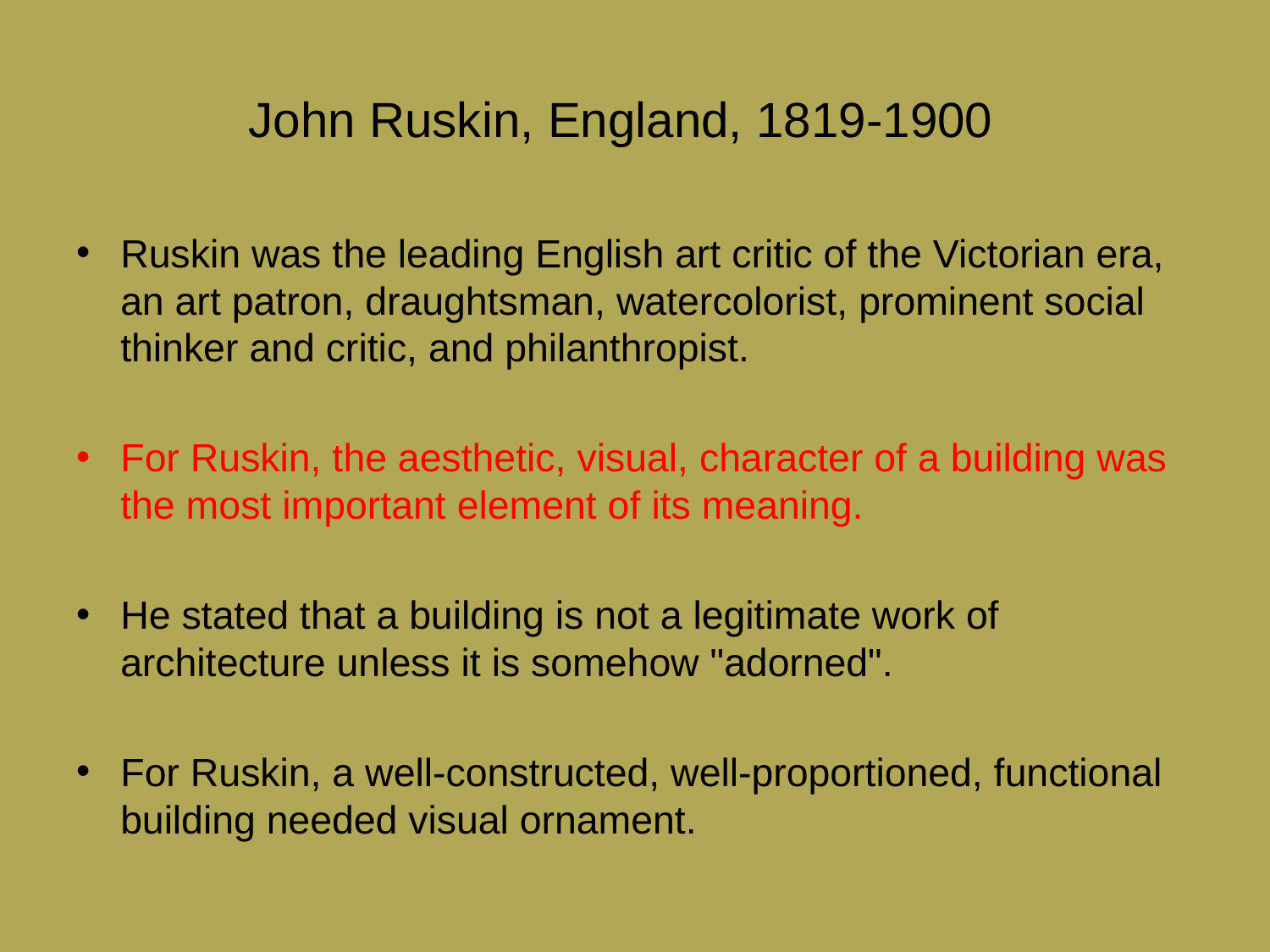

# John Ruskin, England, 1819-1900
Ruskin was the leading English art critic of the Victorian era, an art patron, draughtsman, watercolorist, prominent social thinker and critic, and philanthropist.

For Ruskin, the aesthetic, visual, character of a building was the most important element of its meaning.

He stated that a building is not a legitimate work of architecture unless it is somehow "adorned".

For Ruskin, a well-constructed, well-proportioned, functional building needed visual ornament.